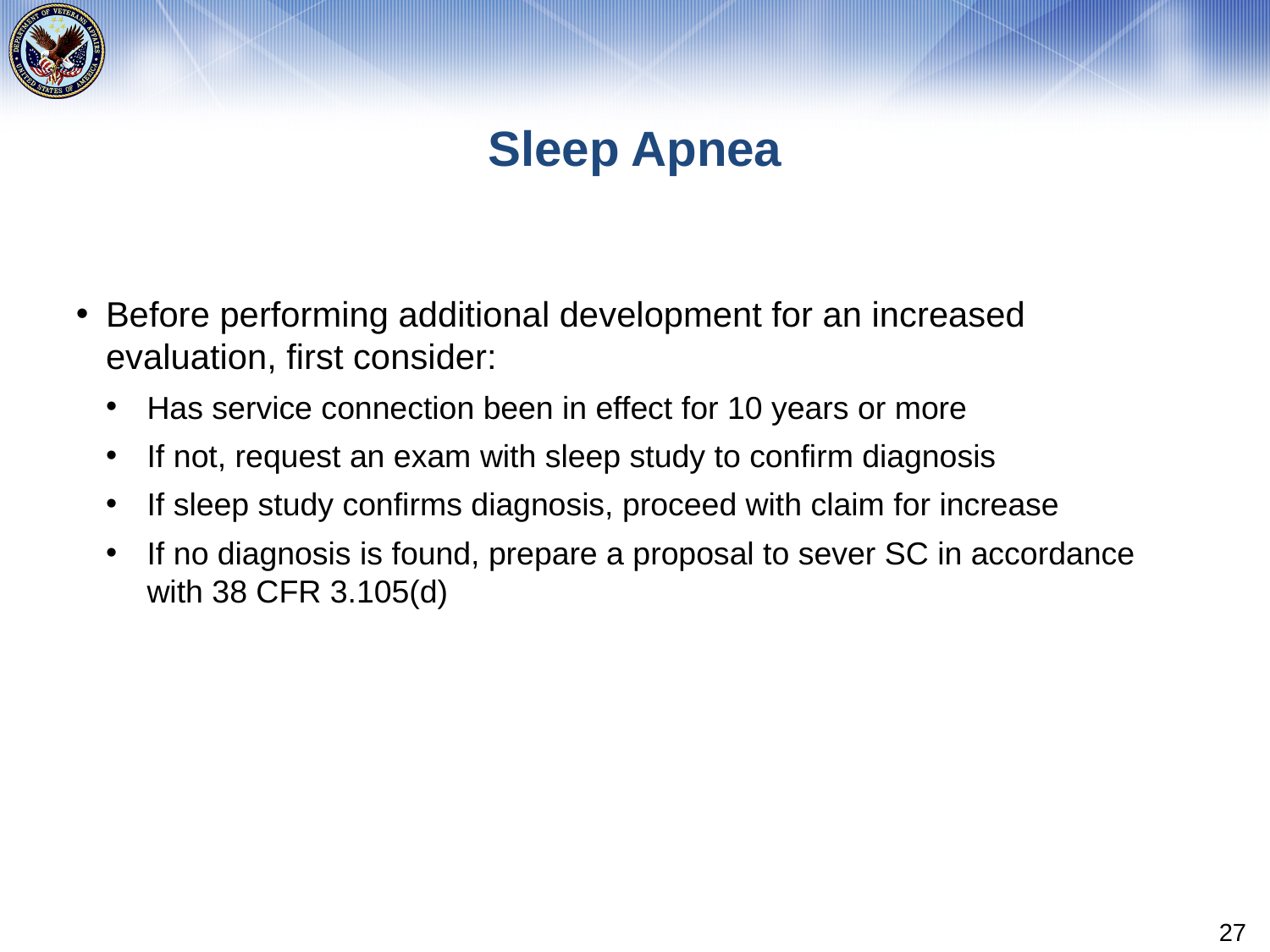

# Sleep Apnea
Before performing additional development for an increased evaluation, first consider:
Has service connection been in effect for 10 years or more
If not, request an exam with sleep study to confirm diagnosis
If sleep study confirms diagnosis, proceed with claim for increase
If no diagnosis is found, prepare a proposal to sever SC in accordance with 38 CFR 3.105(d)
27